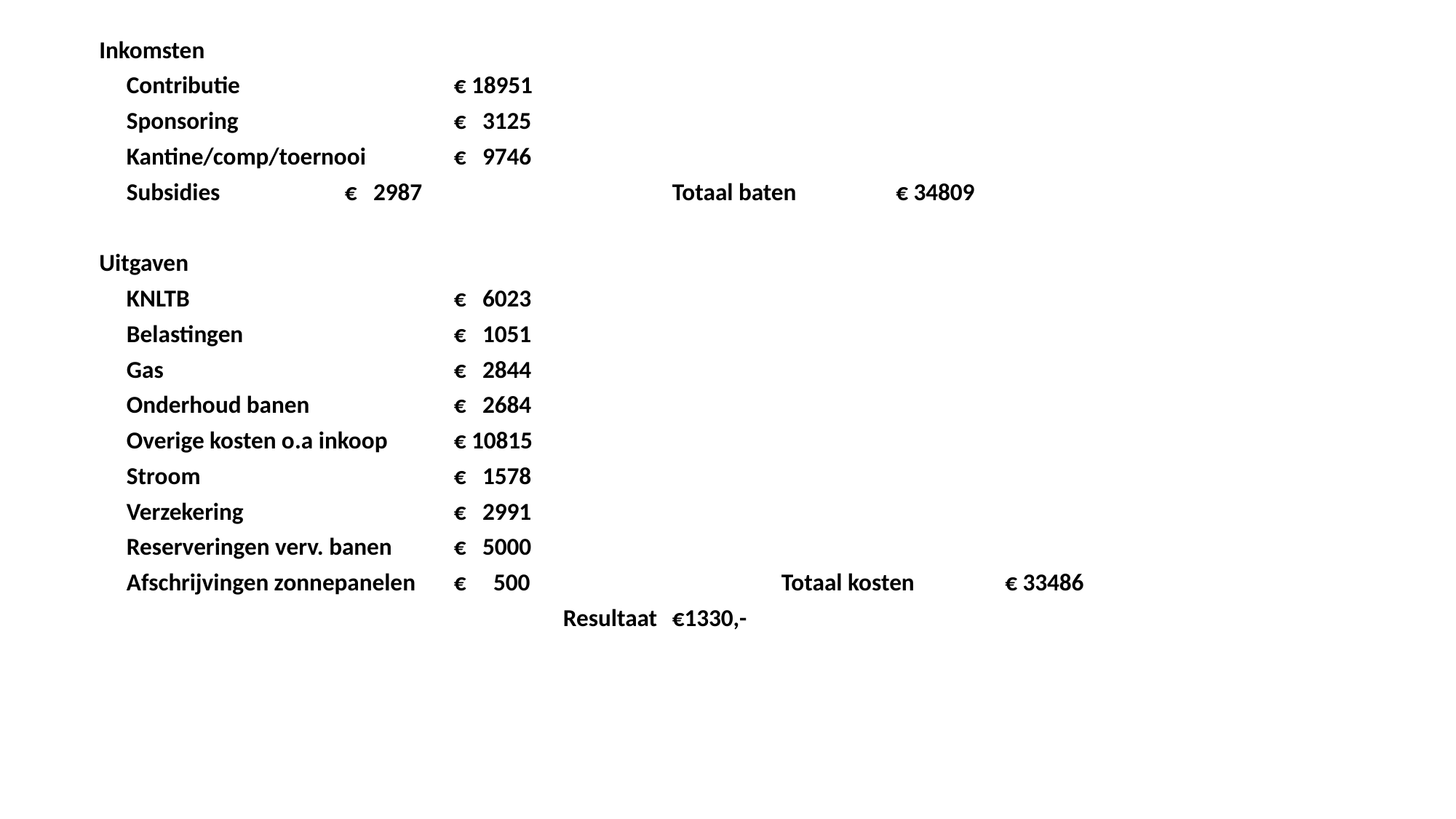

Inkomsten
	Contributie		€ 18951
	Sponsoring		€   3125
	Kantine/comp/toernooi	€   9746
	Subsidies		€   2987			Totaal baten	 € 34809

Uitgaven
	KNLTB			€   6023
	Belastingen		€   1051
	Gas			€   2844
	Onderhoud banen		€   2684
	Overige kosten o.a inkoop	€ 10815
	Stroom			€   1578
	Verzekering		€   2991
	Reserveringen verv. banen	€   5000
	Afschrijvingen zonnepanelen	€     500			Totaal kosten	 € 33486
					Resultaat 	€1330,-